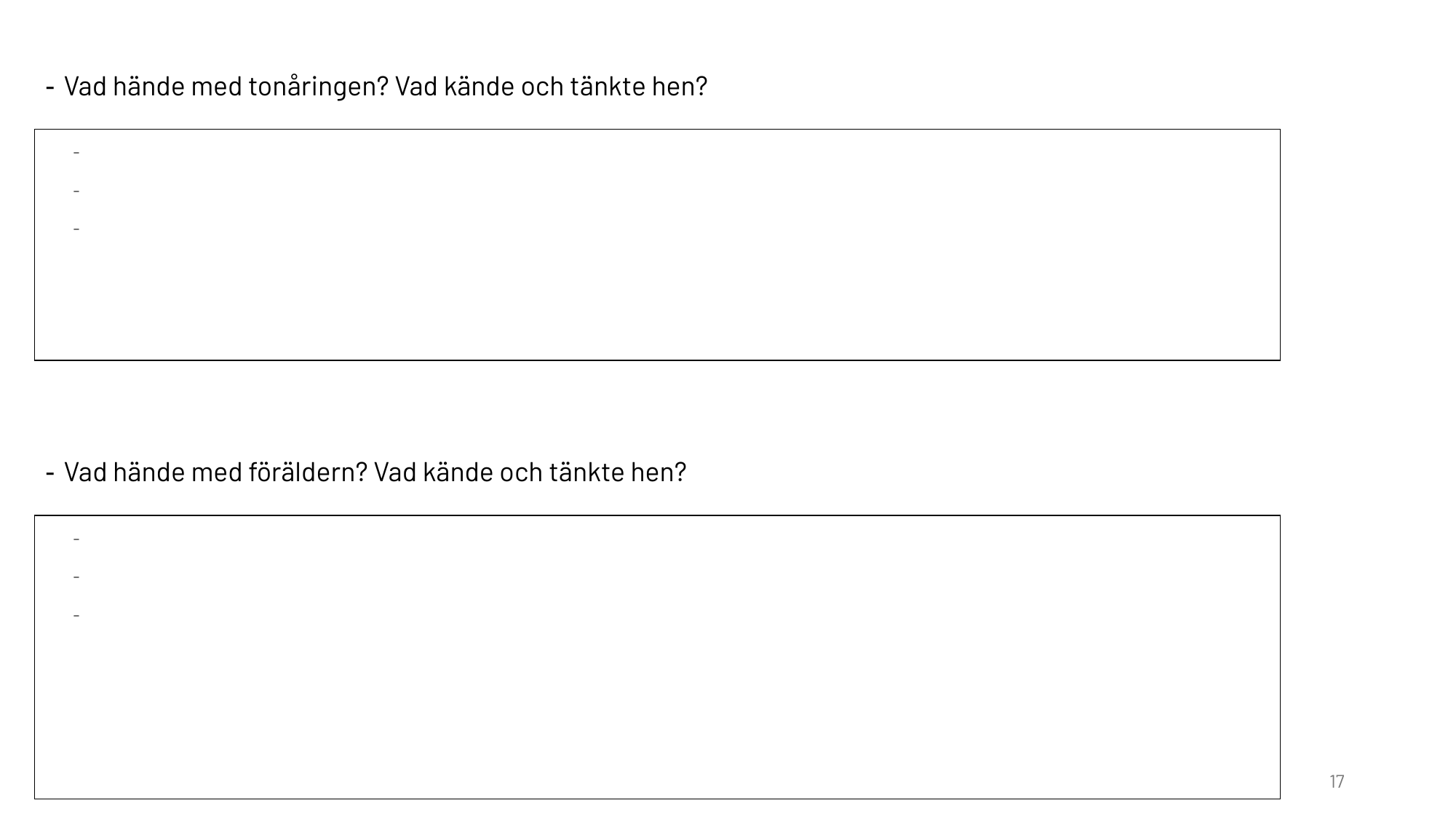

- Vad hände med tonåringen? Vad kände och tänkte hen?
-
-
-
- Vad hände med föräldern? Vad kände och tänkte hen?
-
-
-
17